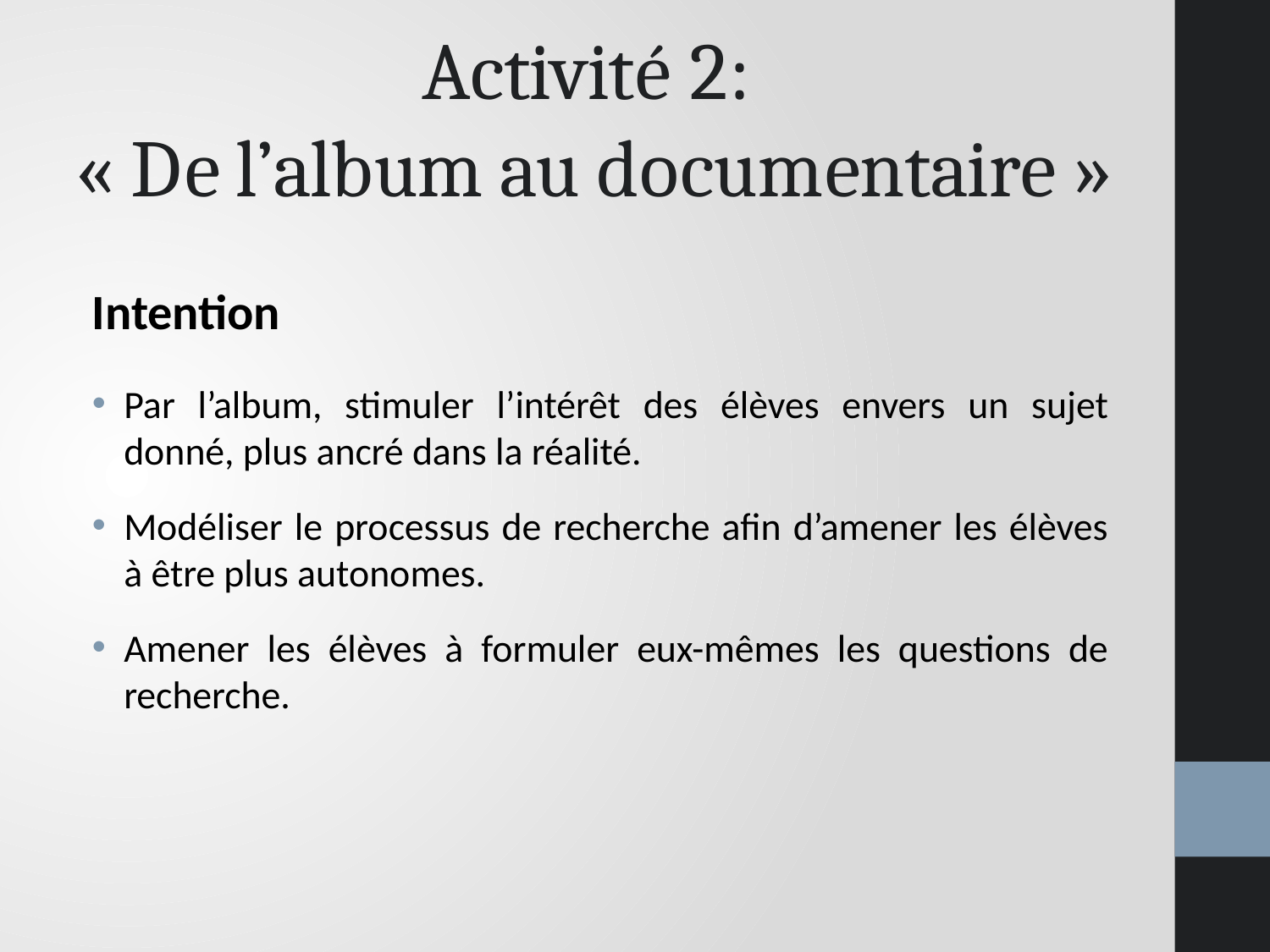

# Activité 2: « De l’album au documentaire »

Intention
Par l’album, stimuler l’intérêt des élèves envers un sujet donné, plus ancré dans la réalité.
Modéliser le processus de recherche afin d’amener les élèves à être plus autonomes.
Amener les élèves à formuler eux-mêmes les questions de recherche.